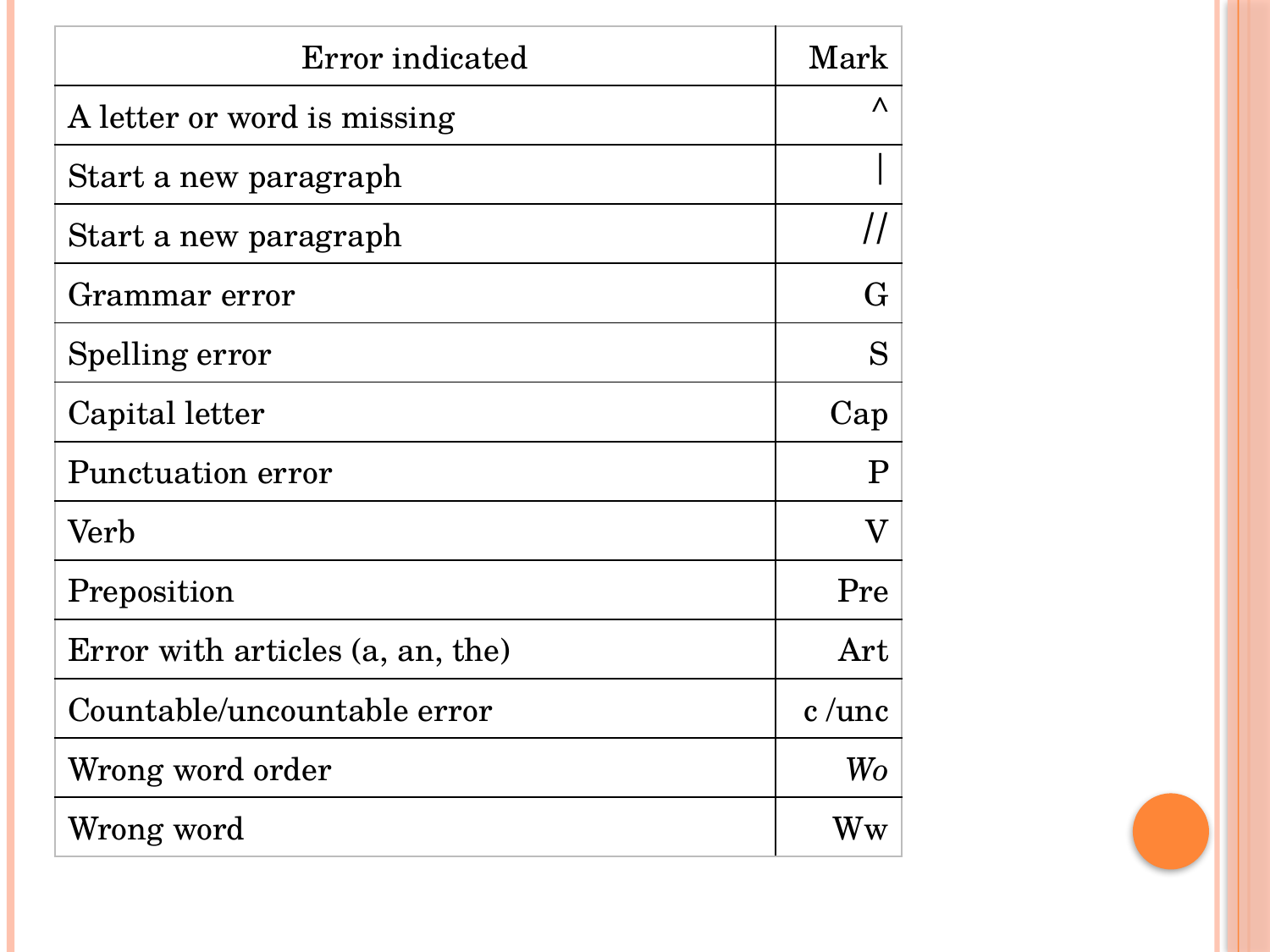

| Error indicated | Mark |
| --- | --- |
| A letter or word is missing | ^ |
| Start a new paragraph | | |
| Start a new paragraph | // |
| Grammar error | G |
| Spelling error | S |
| Capital letter | Cap |
| Punctuation error | P |
| Verb | V |
| Preposition | Pre |
| Error with articles (a, an, the) | Art |
| Countable/uncountable error | c /unc |
| Wrong word order | Wo |
| Wrong word | Ww |